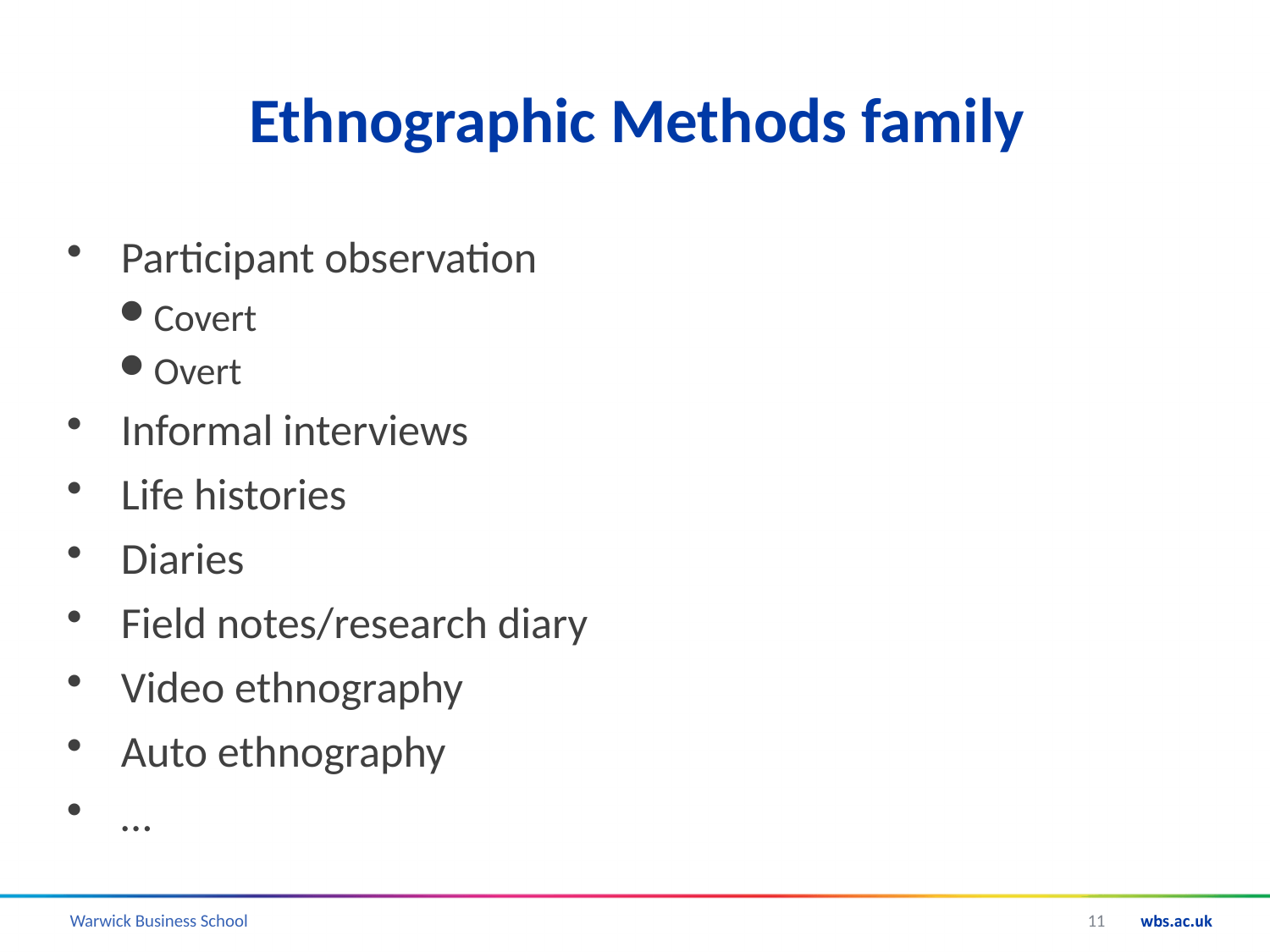

# Ethnographic Methods family
Participant observation
Covert
Overt
Informal interviews
Life histories
Diaries
Field notes/research diary
Video ethnography
Auto ethnography
…

11